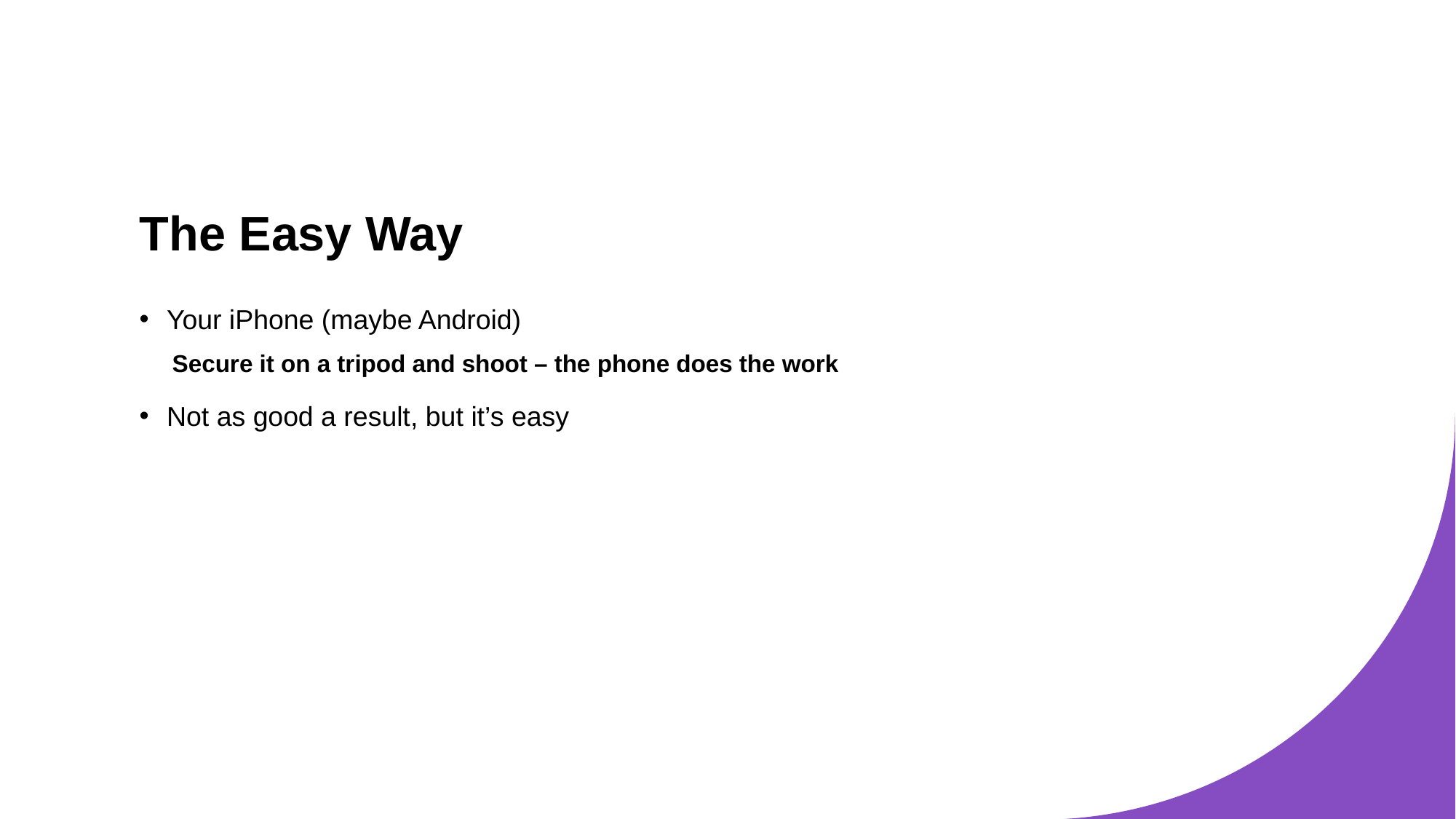

# The Easy Way
Your iPhone (maybe Android)
Secure it on a tripod and shoot – the phone does the work
Not as good a result, but it’s easy